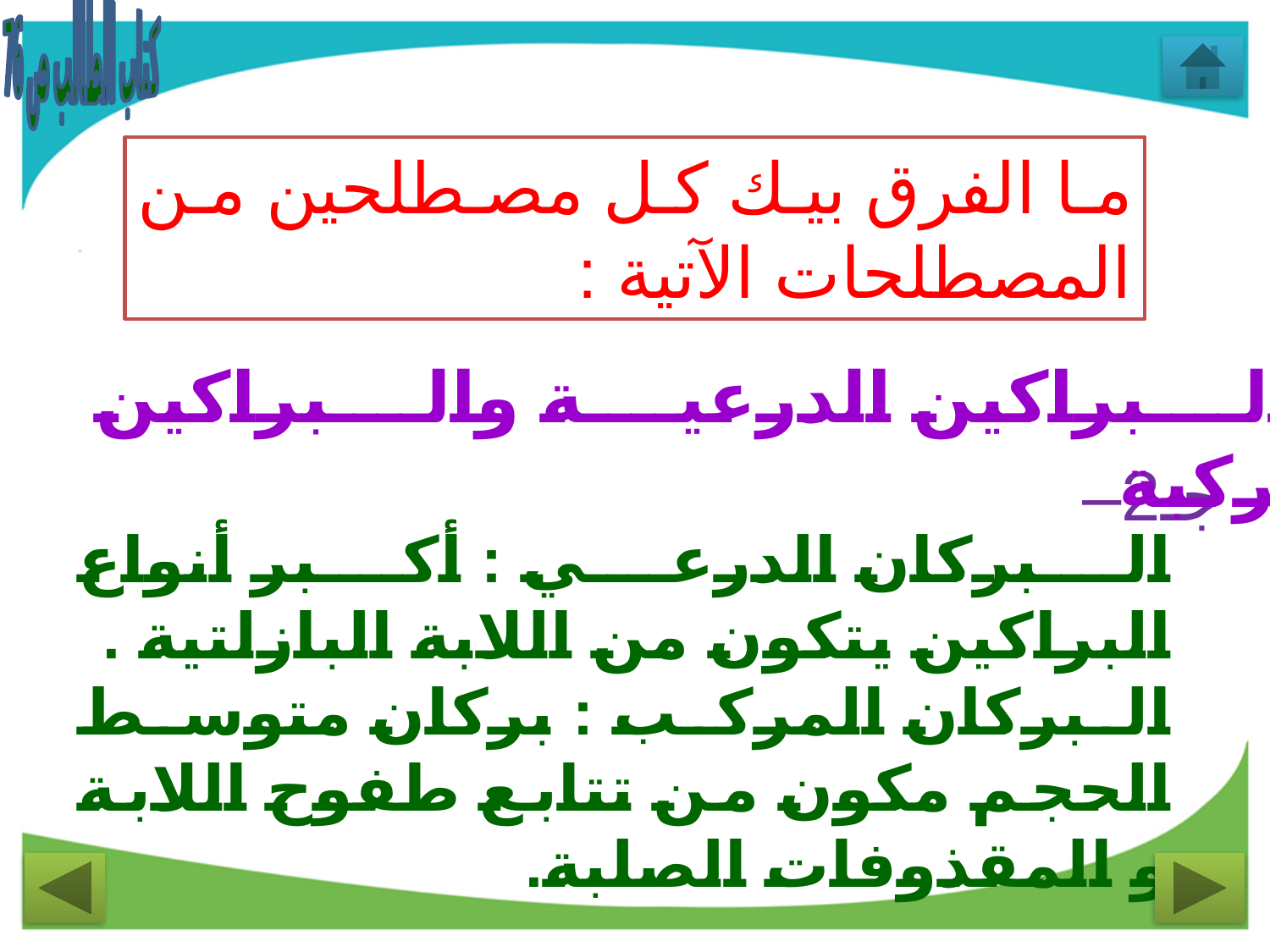

كتاب الطالب ص 76

ما الفرق بيك كل مصطلحين من المصطلحات الآتية :
2- البراكين الدرعية والبراكين المركبة
جـ2–
البركان الدرعي : أكبر أنواع البراكين يتكون من اللابة البازلتية .
البركان المركب : بركان متوسط الحجم مكون من تتابع طفوح اللابة و المقذوفات الصلبة.